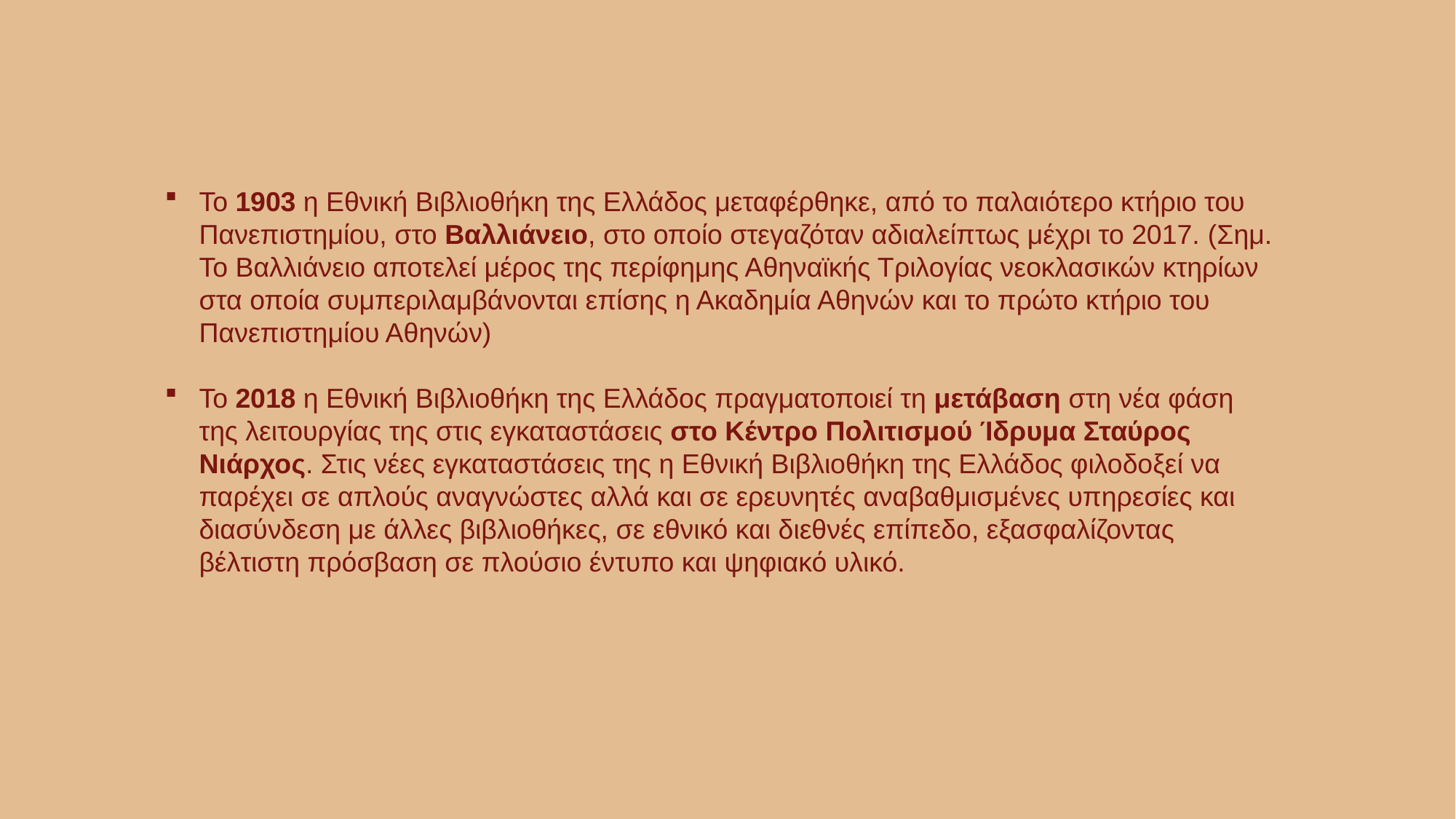

Το 1903 η Εθνική Βιβλιοθήκη της Ελλάδος μεταφέρθηκε, από το παλαιότερο κτήριο του Πανεπιστημίου, στο Βαλλιάνειο, στο οποίο στεγαζόταν αδιαλείπτως μέχρι το 2017. (Σημ. Το Βαλλιάνειο αποτελεί μέρος της περίφημης Αθηναϊκής Τριλογίας νεοκλασικών κτηρίων στα οποία συμπεριλαμβάνονται επίσης η Ακαδημία Αθηνών και το πρώτο κτήριο του Πανεπιστημίου Αθηνών)

Το 2018 η Εθνική Βιβλιοθήκη της Ελλάδος πραγματοποιεί τη μετάβαση στη νέα φάση της λειτουργίας της στις εγκαταστάσεις στο Κέντρο Πολιτισμού Ίδρυμα Σταύρος Νιάρχος. Στις νέες εγκαταστάσεις της η Εθνική Βιβλιοθήκη της Ελλάδος φιλοδοξεί να παρέχει σε απλούς αναγνώστες αλλά και σε ερευνητές αναβαθμισμένες υπηρεσίες και διασύνδεση με άλλες βιβλιοθήκες, σε εθνικό και διεθνές επίπεδο, εξασφαλίζοντας βέλτιστη πρόσβαση σε πλούσιο έντυπο και ψηφιακό υλικό.